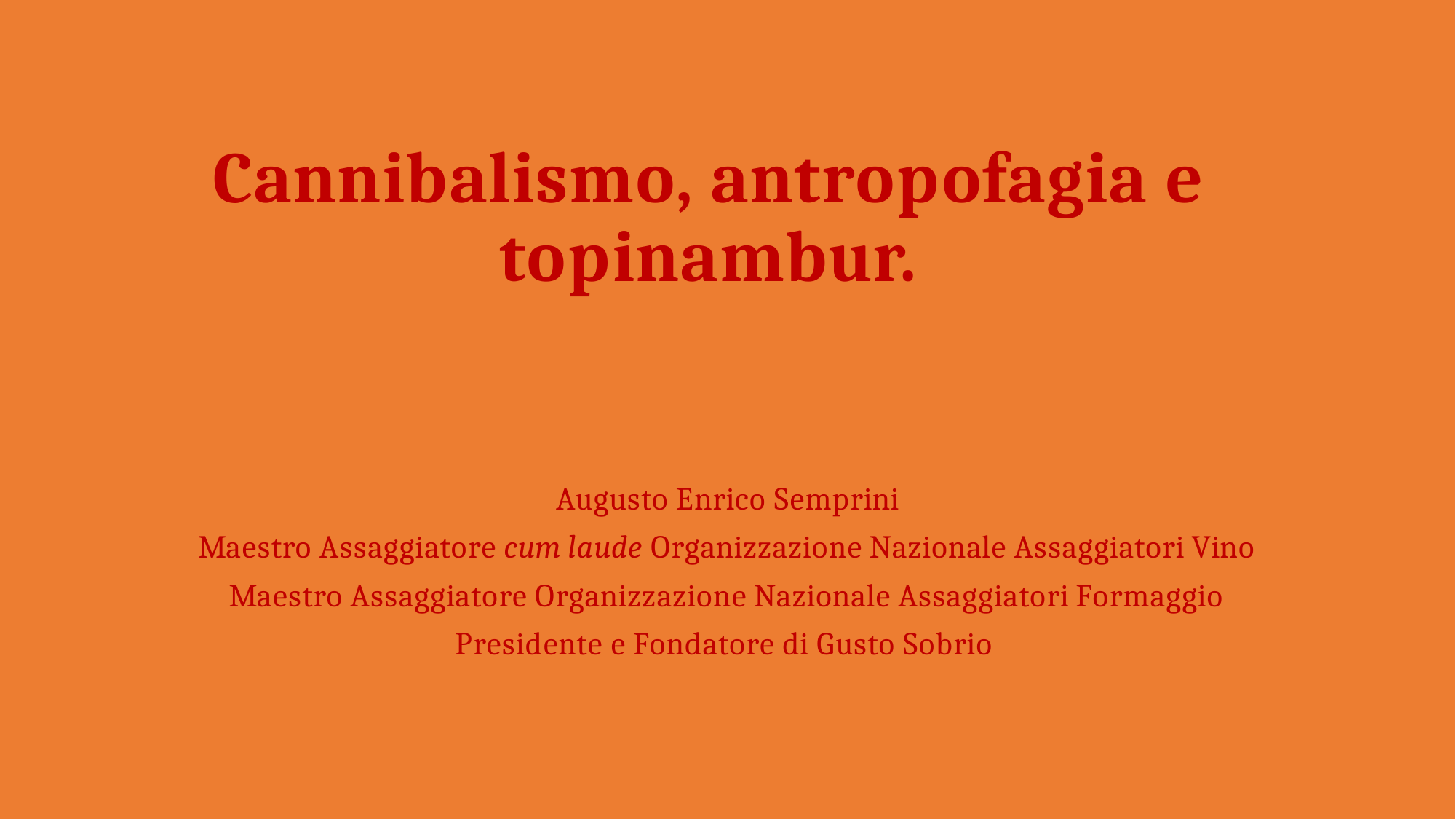

# Cannibalismo, antropofagia e topinambur.
Augusto Enrico Semprini
Maestro Assaggiatore cum laude Organizzazione Nazionale Assaggiatori Vino
Maestro Assaggiatore Organizzazione Nazionale Assaggiatori Formaggio
Presidente e Fondatore di Gusto Sobrio